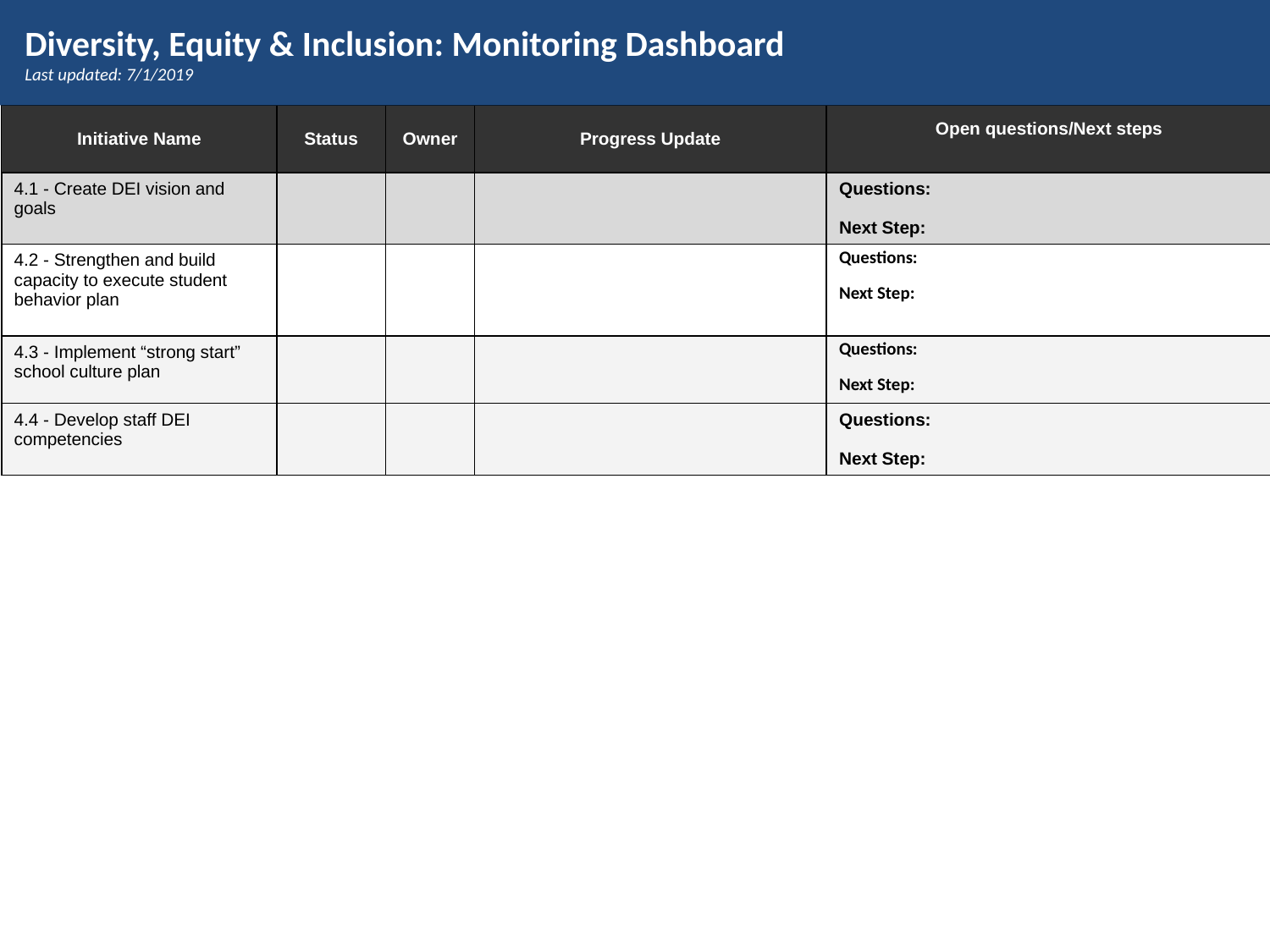

Diversity, Equity & Inclusion: Monitoring Dashboard
Last updated: 7/1/2019
| Initiative Name | Status | Owner | Progress Update | Open questions/Next steps |  |  |  |
| --- | --- | --- | --- | --- | --- | --- | --- |
| 4.1 - Create DEI vision and goals |  |  |  | Questions: Next Step: |  |  |  |
| 4.2 - Strengthen and build capacity to execute student behavior plan |  |  |  | Questions: Next Step: |  |  |  |
| 4.3 - Implement “strong start” school culture plan |  |  |  | Questions: Next Step: |  |  |  |
| 4.4 - Develop staff DEI competencies |  |  |  | Questions: Next Step: |  |  |  |